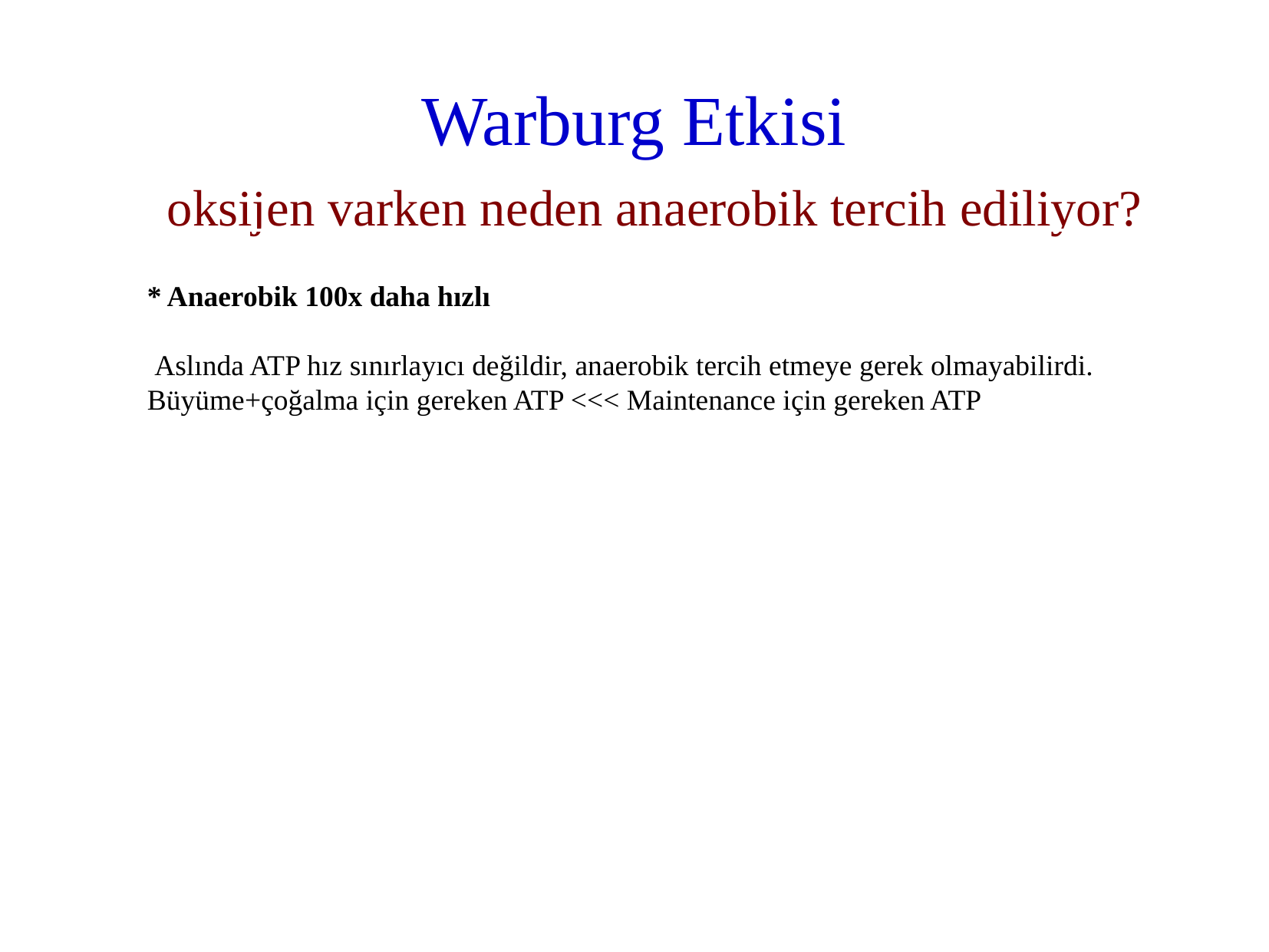

Warburg Etkisi

       oksijen varken neden anaerobik tercih ediliyor?
* Anaerobik 100x daha hızlı

 Aslında ATP hız sınırlayıcı değildir, anaerobik tercih etmeye gerek olmayabilirdi.
Büyüme+çoğalma için gereken ATP <<< Maintenance için gereken ATP